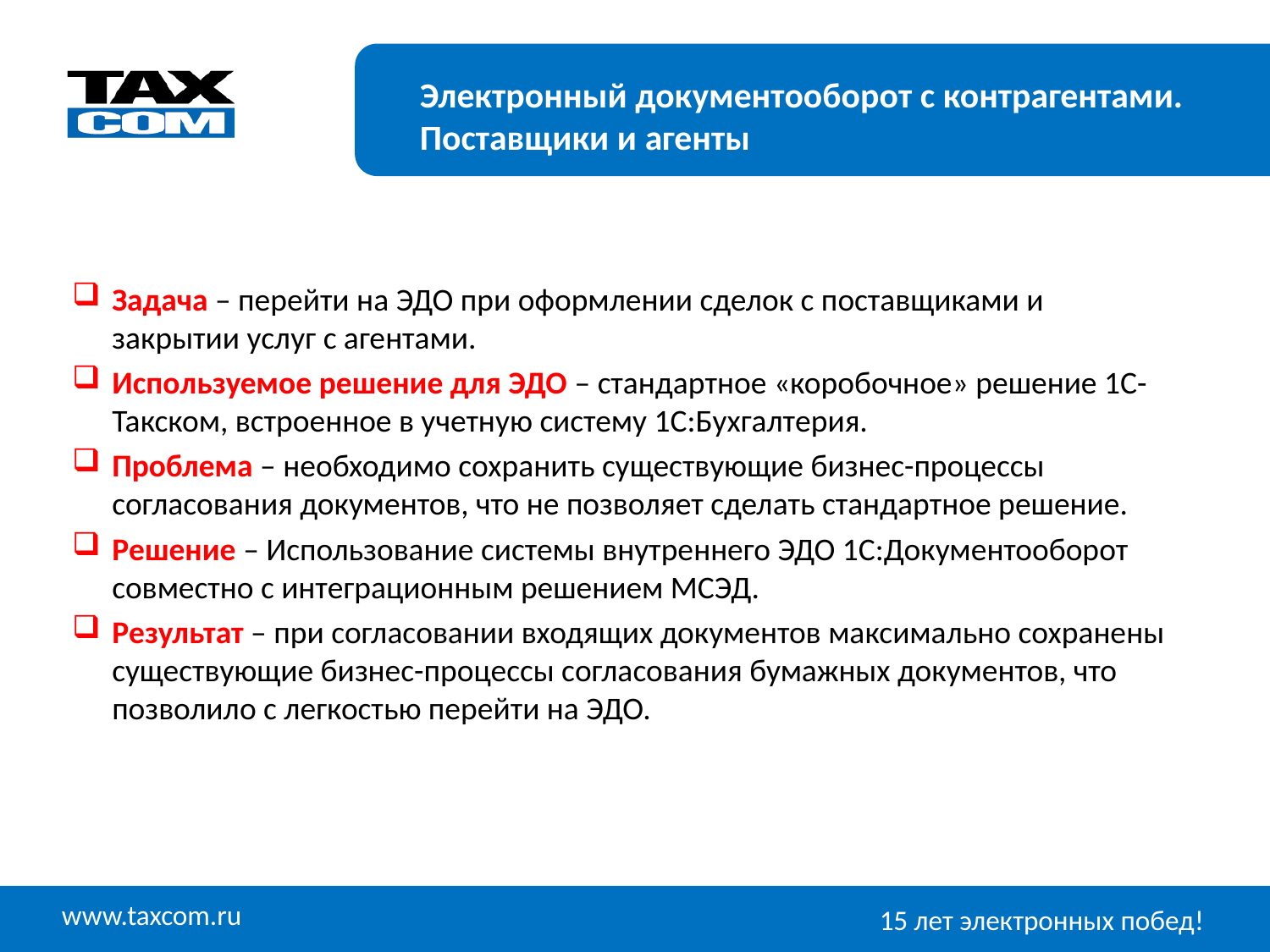

Электронный документооборот с контрагентами.
Поставщики и агенты

Задача – перейти на ЭДО при оформлении сделок с поставщиками и закрытии услуг с агентами.
Используемое решение для ЭДО – стандартное «коробочное» решение 1С-Такском, встроенное в учетную систему 1С:Бухгалтерия.
Проблема – необходимо сохранить существующие бизнес-процессы согласования документов, что не позволяет сделать стандартное решение.
Решение – Использование системы внутреннего ЭДО 1С:Документооборот совместно с интеграционным решением МСЭД.
Результат – при согласовании входящих документов максимально сохранены существующие бизнес-процессы согласования бумажных документов, что позволило с легкостью перейти на ЭДО.